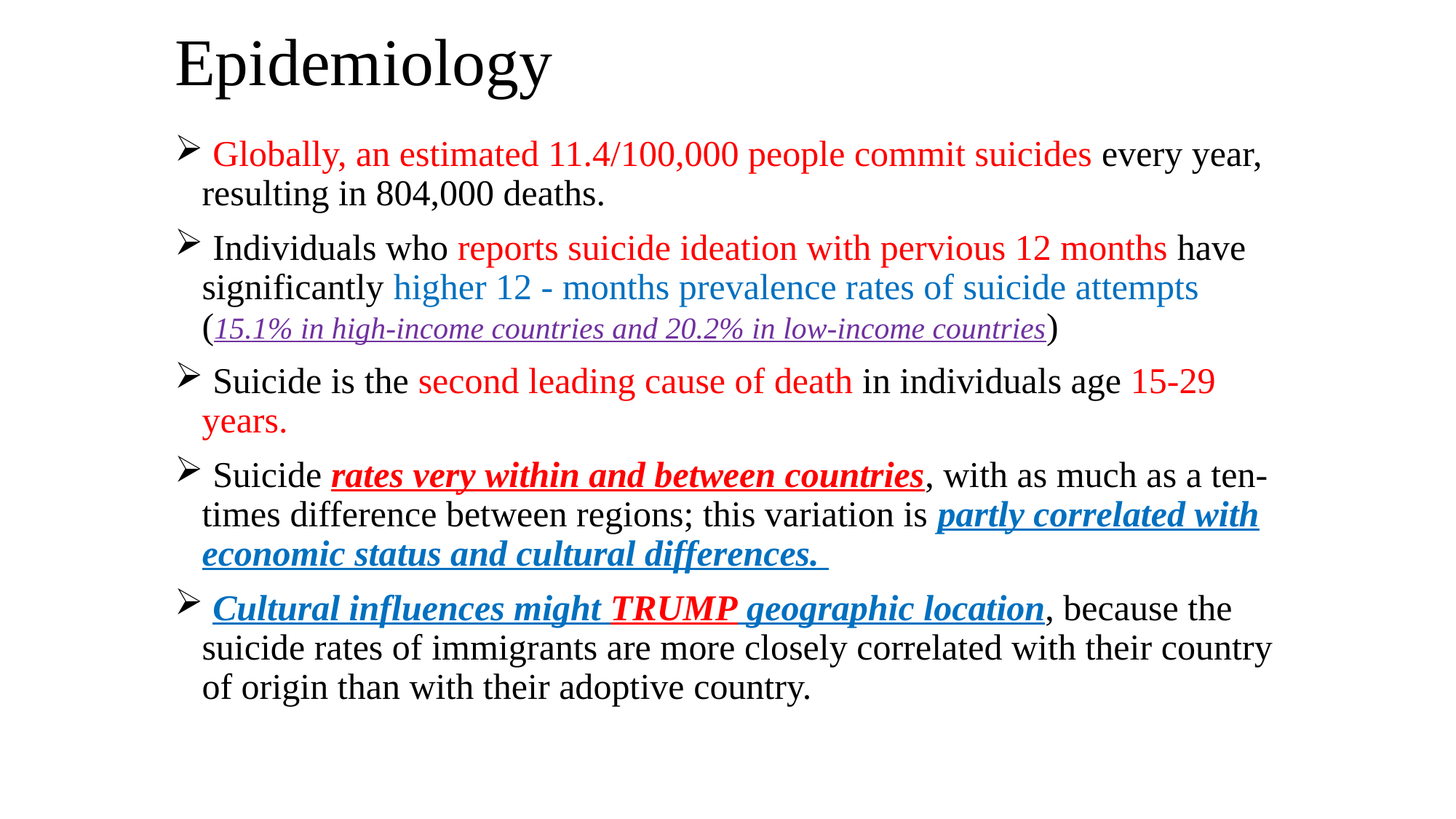

# Epidemiology
 Globally, an estimated 11.4/100,000 people commit suicides every year, resulting in 804,000 deaths.
 Individuals who reports suicide ideation with pervious 12 months have significantly higher 12 - months prevalence rates of suicide attempts (15.1% in high-income countries and 20.2% in low-income countries)
 Suicide is the second leading cause of death in individuals age 15-29 years.
 Suicide rates very within and between countries, with as much as a ten-times difference between regions; this variation is partly correlated with economic status and cultural differences.
 Cultural influences might TRUMP geographic location, because the suicide rates of immigrants are more closely correlated with their country of origin than with their adoptive country.